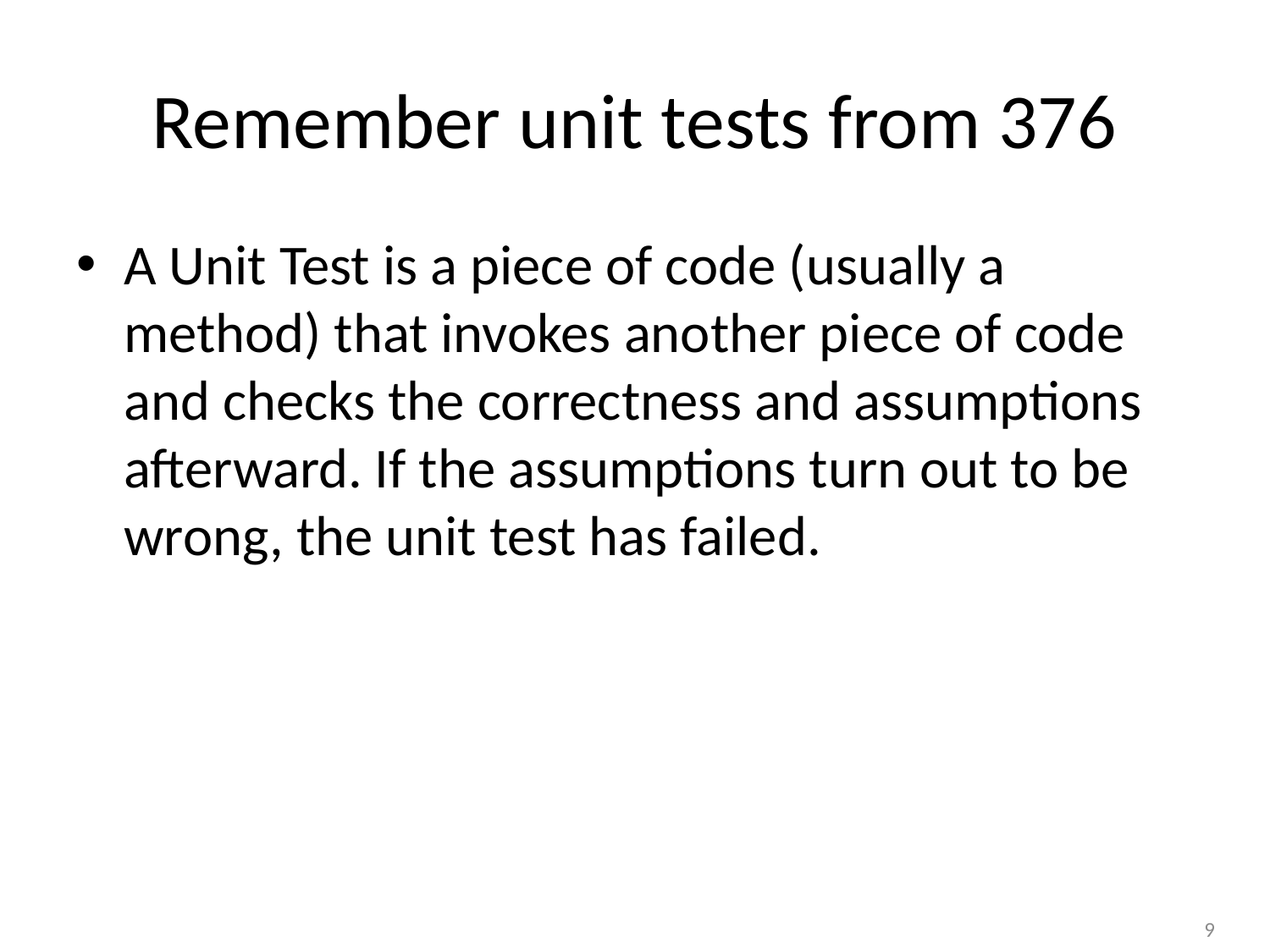

# Remember unit tests from 376
A Unit Test is a piece of code (usually a method) that invokes another piece of code and checks the correctness and assumptions afterward. If the assumptions turn out to be wrong, the unit test has failed.